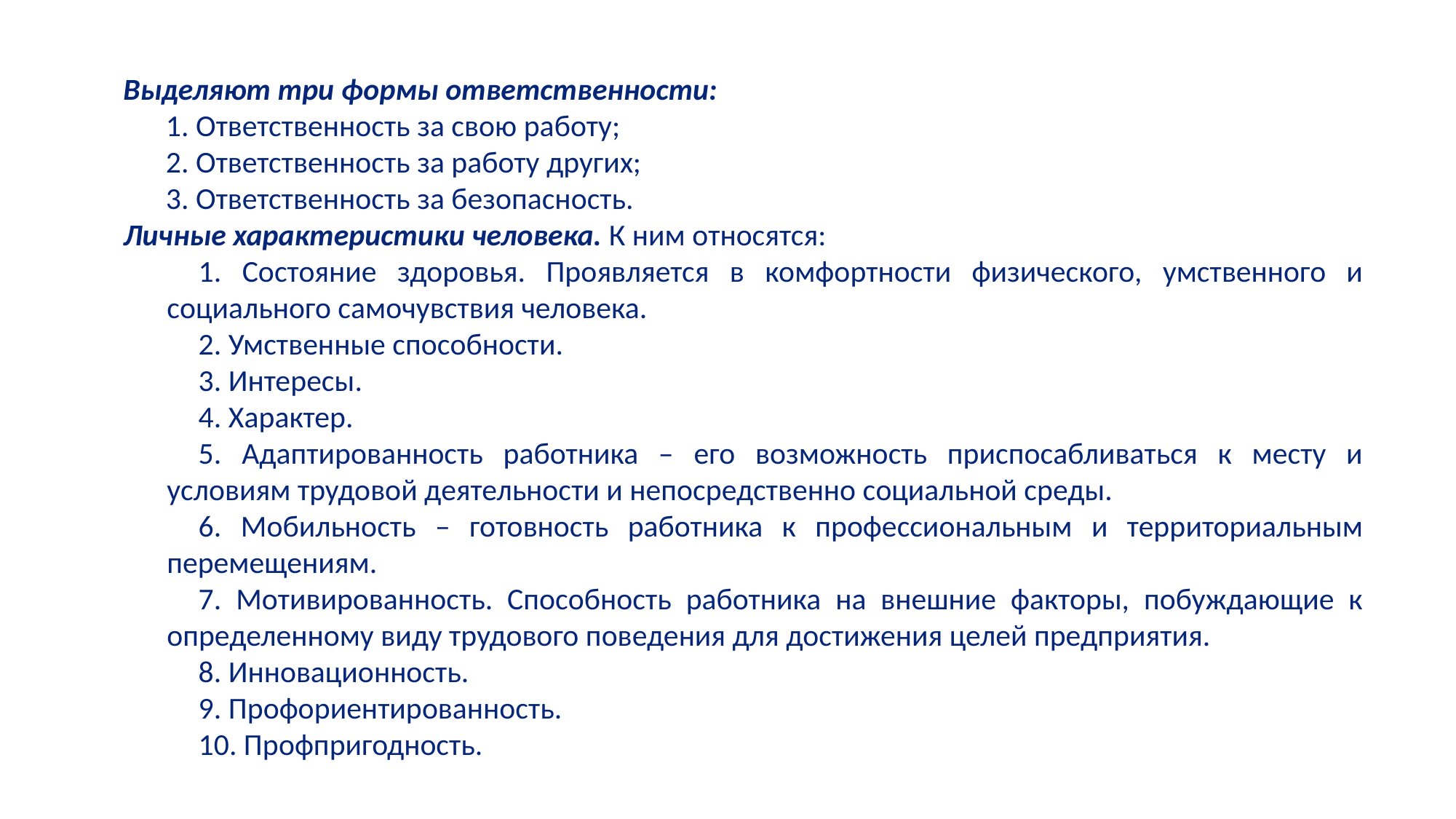

Выделяют три формы ответственности:
1. Ответственность за свою работу;
2. Ответственность за работу других;
3. Ответственность за безопасность.
Личные характеристики человека. К ним относятся:
1. Состояние здоровья. Проявляется в комфортности физического, умственного и социального самочувствия человека.
2. Умственные способности.
3. Интересы.
4. Xарактер.
5. Адаптированность работника – его возможность приспосабливаться к месту и условиям трудовой деятельности и непосредственно социальной среды.
6. Мобильность – готовность работника к профессиональным и территориальным перемещениям.
7. Мотивированность. Способность работника на внешние факторы, побуждающие к определенному виду трудового поведения для достижения целей предприятия.
8. Инновационность.
9. Профориентированность.
10. Профпригодность.